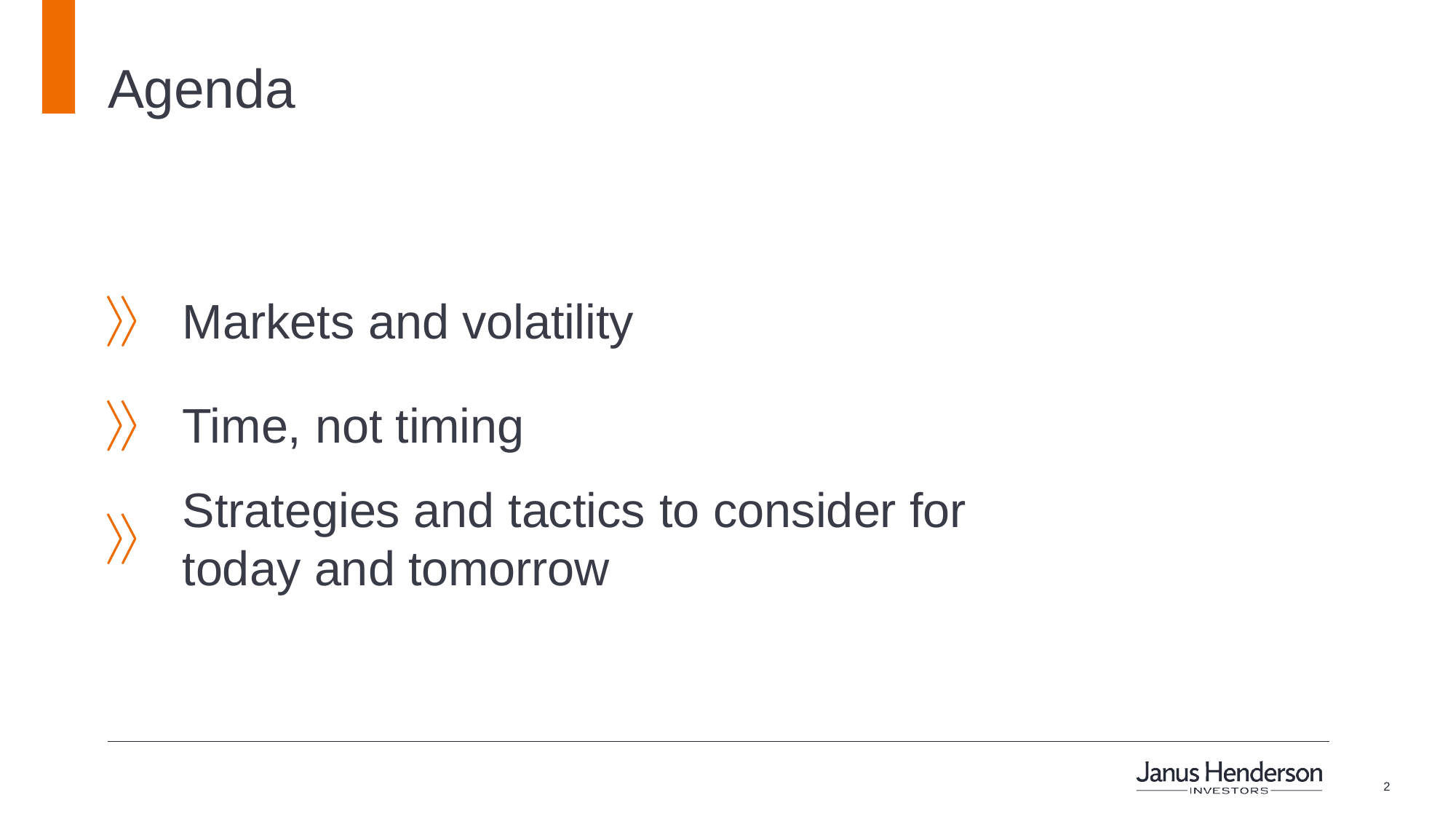

# Agenda
Markets and volatility
Time, not timing
Strategies and tactics to consider for today and tomorrow

2